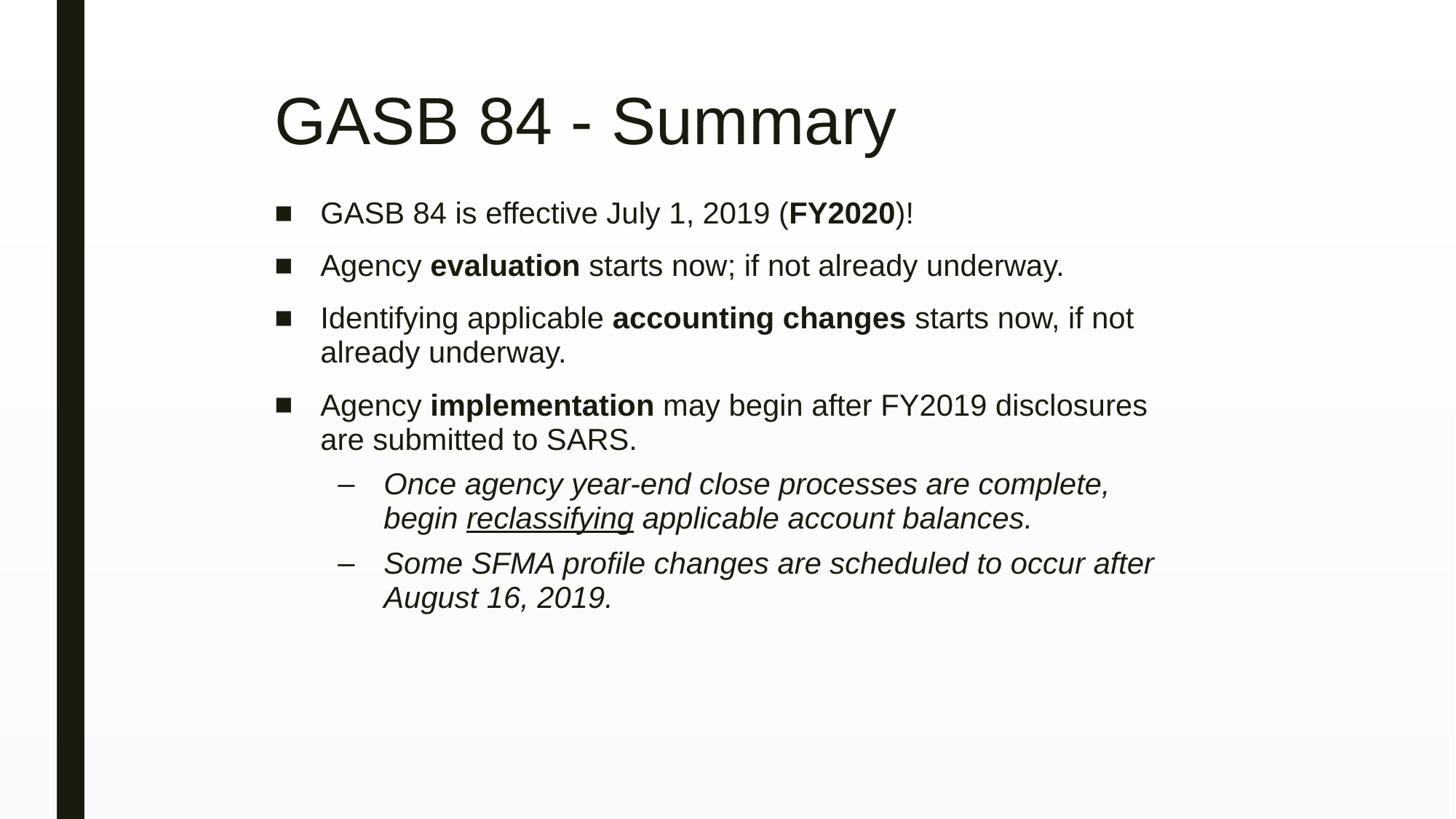

# GASB 84 - Summary
GASB 84 is effective July 1, 2019 (FY2020)!
Agency evaluation starts now; if not already underway.
Identifying applicable accounting changes starts now, if not already underway.
Agency implementation may begin after FY2019 disclosures are submitted to SARS.
Once agency year-end close processes are complete, begin reclassifying applicable account balances.
Some SFMA profile changes are scheduled to occur after August 16, 2019.